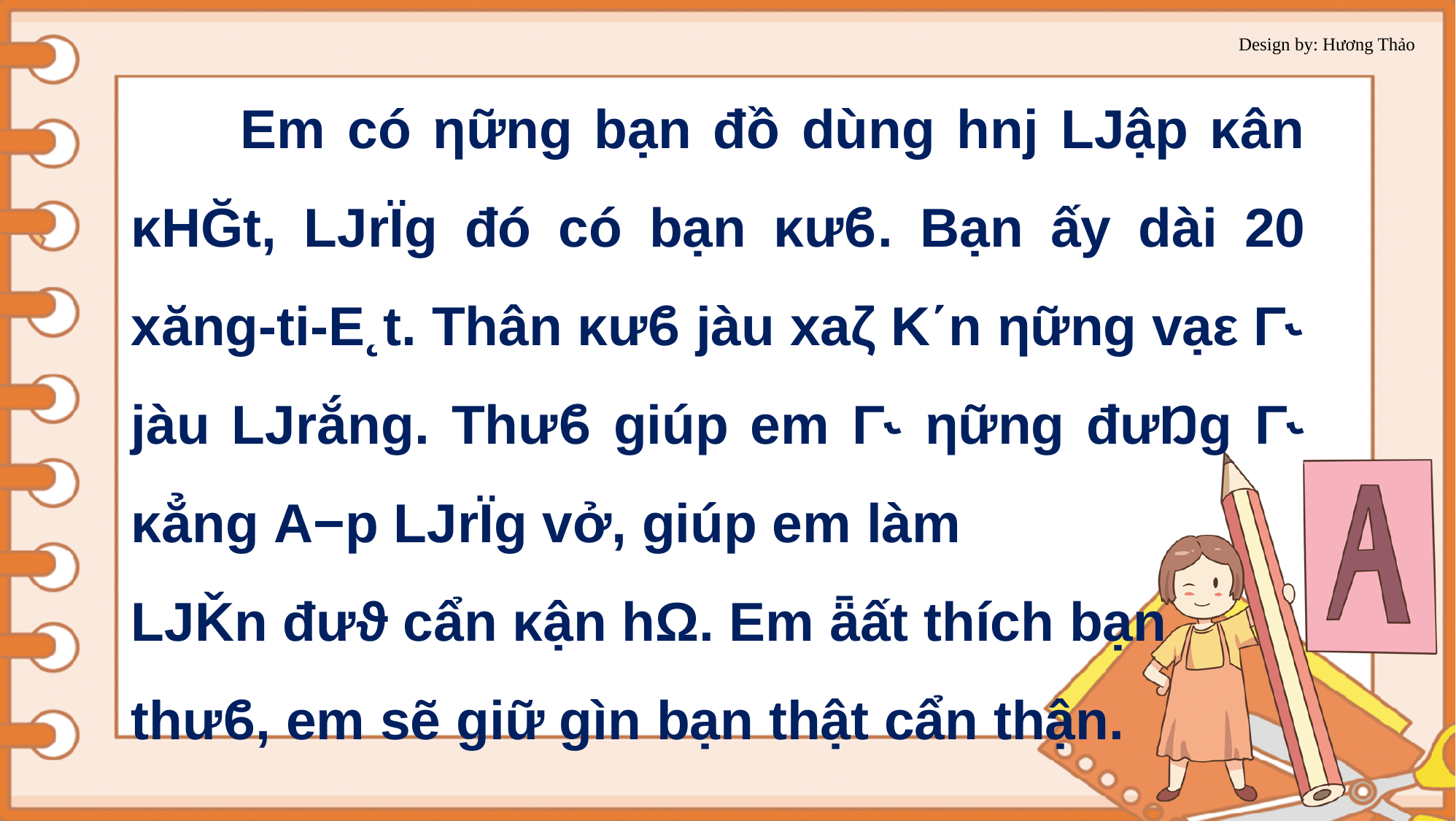

Em có ηững bạn đồ dùng hǌ Ǉập κân κΗĞt, ǇrΪg đó có bạn κưϐ. Bạn ấy dài 20 xăng-ti-Ε˛t. Thân κưϐ jàu xaζ Κ΄n ηững vạε Γ˞ jàu Ǉrắng. Thưϐ giúp em Γ˞ ηững đưŊg Γ˞ κẳng Α−p ǇrΪg vở, giúp em làm
ǇǨn đưϑ cẩn κận hΩ. Em ǟất thích bạn
thưϐ, em sẽ giữ gìn bạn thật cẩn thận.